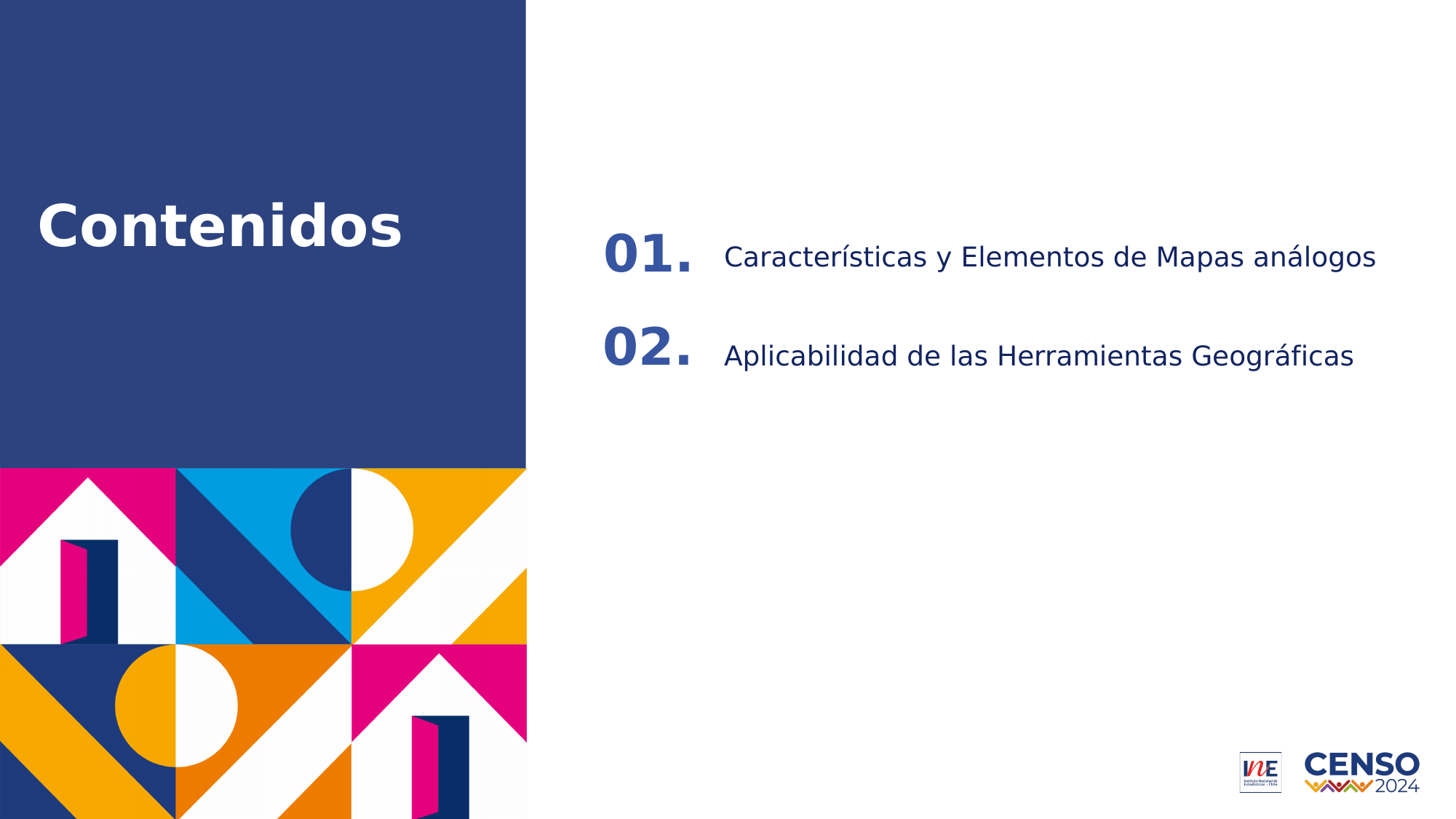

# Contenidos
01.
Características y Elementos de Mapas análogos
02.
Aplicabilidad de las Herramientas Geográficas​